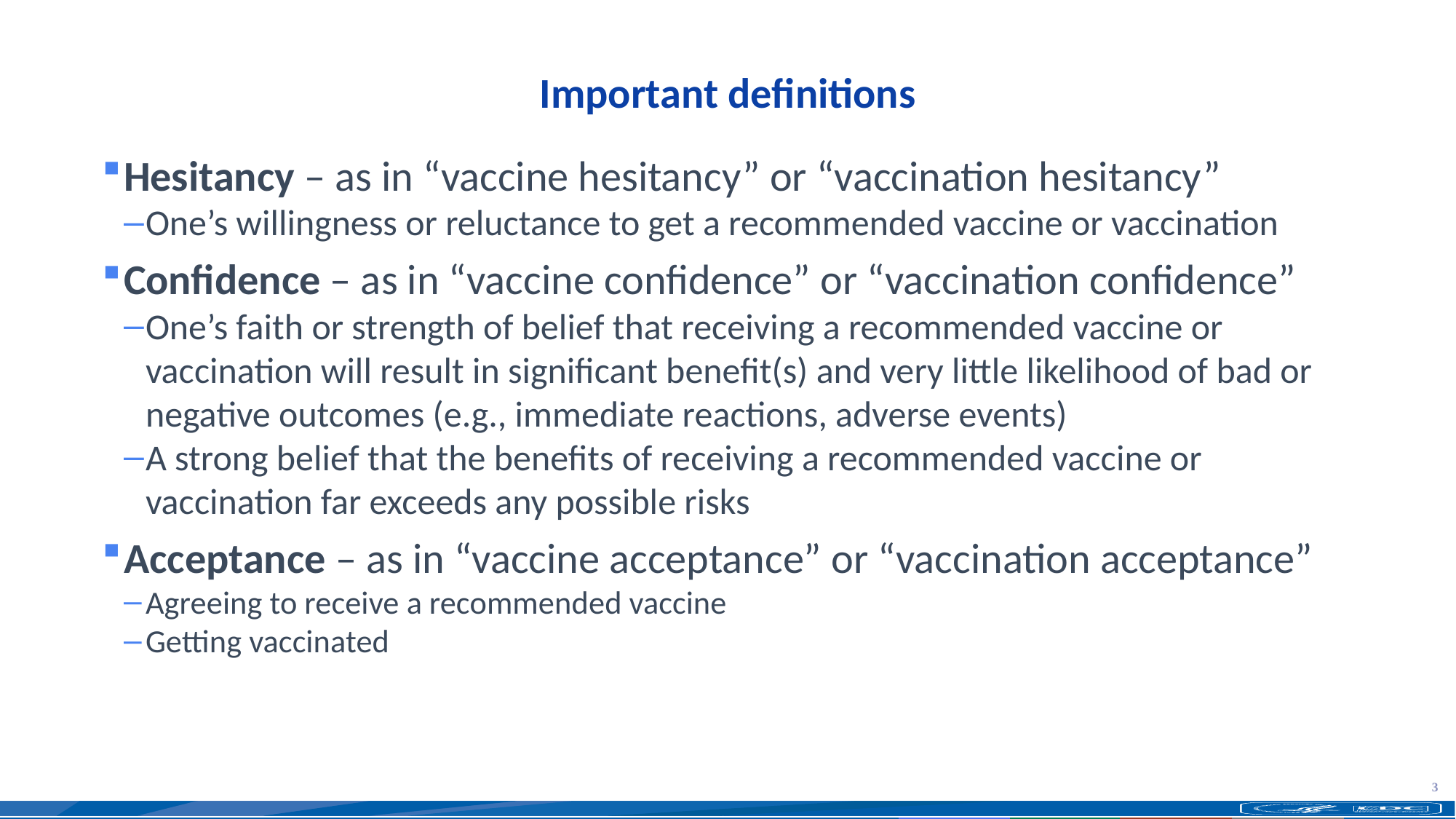

# Important definitions
Hesitancy – as in “vaccine hesitancy” or “vaccination hesitancy”
One’s willingness or reluctance to get a recommended vaccine or vaccination
Confidence – as in “vaccine confidence” or “vaccination confidence”
One’s faith or strength of belief that receiving a recommended vaccine or vaccination will result in significant benefit(s) and very little likelihood of bad or negative outcomes (e.g., immediate reactions, adverse events)
A strong belief that the benefits of receiving a recommended vaccine or vaccination far exceeds any possible risks
Acceptance – as in “vaccine acceptance” or “vaccination acceptance”
Agreeing to receive a recommended vaccine
Getting vaccinated
3